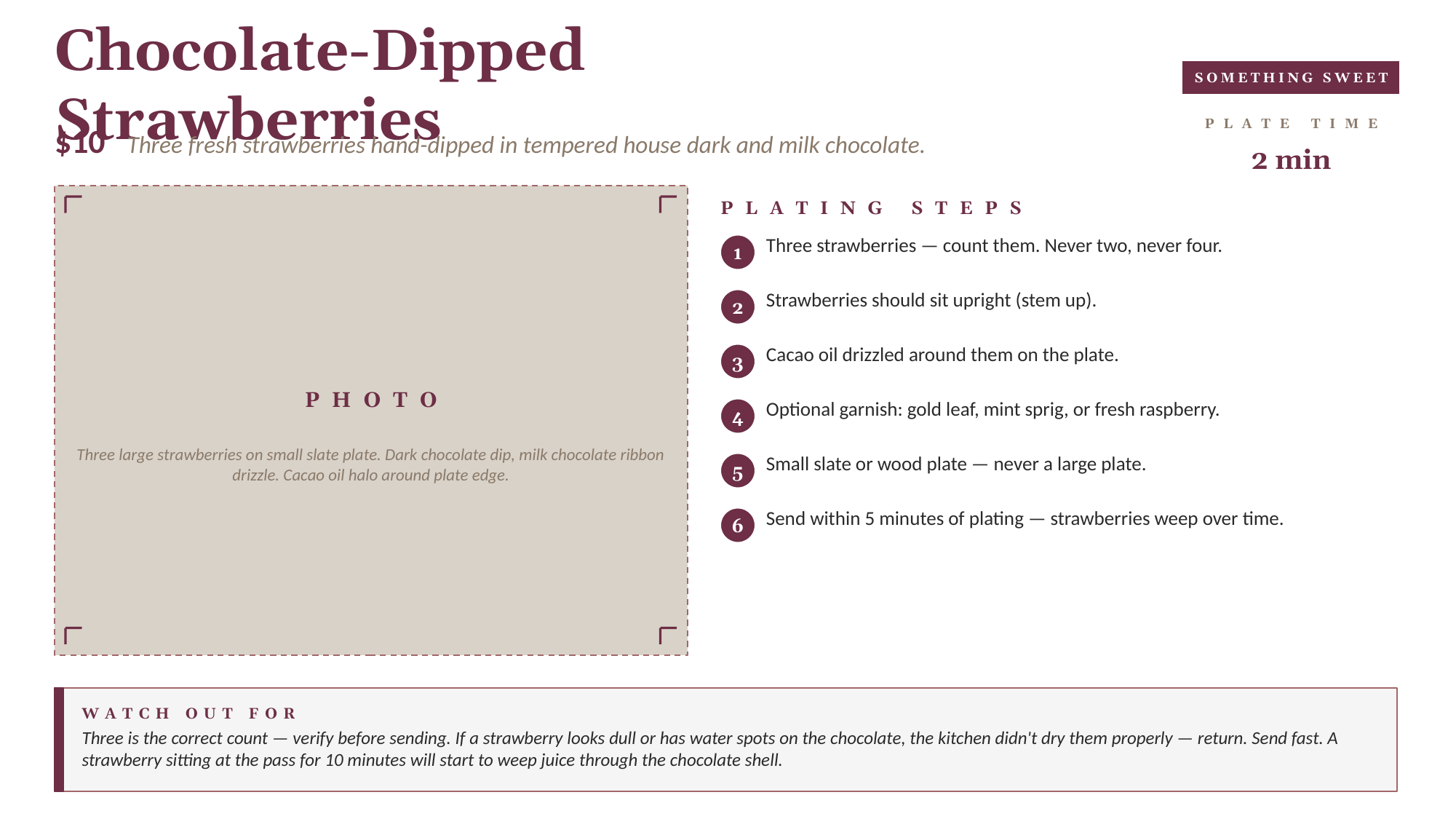

Chocolate-Dipped Strawberries

SOMETHING SWEET
PLATE TIME
$10    Three fresh strawberries hand-dipped in tempered house dark and milk chocolate.
2 min

PLATING STEPS

Three strawberries — count them. Never two, never four.

1
Strawberries should sit upright (stem up).

2
Cacao oil drizzled around them on the plate.

3
PHOTO
Optional garnish: gold leaf, mint sprig, or fresh raspberry.

4
Three large strawberries on small slate plate. Dark chocolate dip, milk chocolate ribbon drizzle. Cacao oil halo around plate edge.
Small slate or wood plate — never a large plate.

5
Send within 5 minutes of plating — strawberries weep over time.

6

WATCH OUT FOR
Three is the correct count — verify before sending. If a strawberry looks dull or has water spots on the chocolate, the kitchen didn't dry them properly — return. Send fast. A strawberry sitting at the pass for 10 minutes will start to weep juice through the chocolate shell.